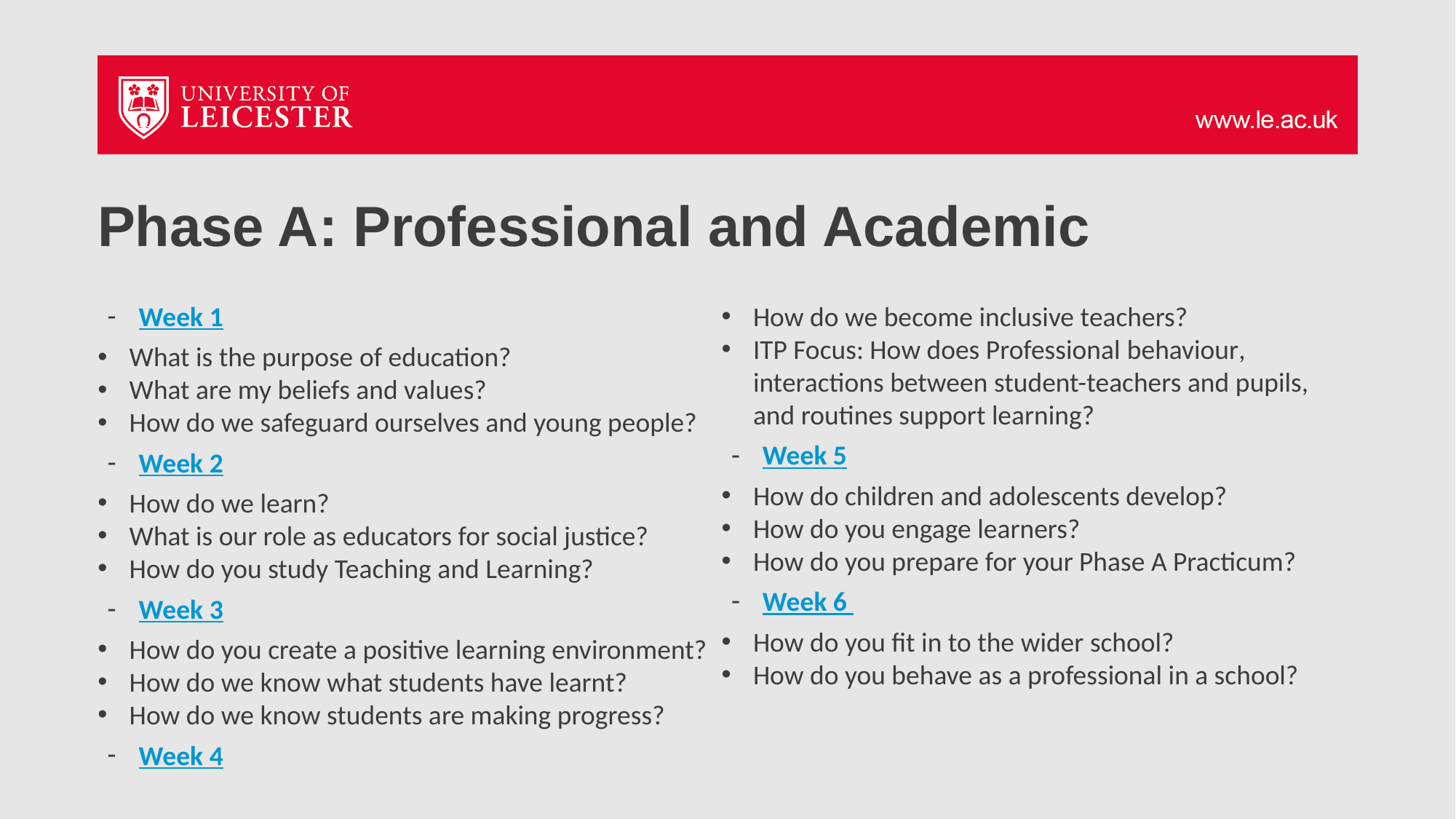

# Phase A: Professional and Academic
Week 1
What is the purpose of education?
What are my beliefs and values?
How do we safeguard ourselves and young people?
Week 2
How do we learn?
What is our role as educators for social justice?
How do you study Teaching and Learning?
Week 3
How do you create a positive learning environment?
How do we know what students have learnt?
How do we know students are making progress?
Week 4
How do we become inclusive teachers?
ITP Focus: How does Professional behaviour, interactions between student-teachers and pupils, and routines support learning?
Week 5
How do children and adolescents develop?
How do you engage learners?
How do you prepare for your Phase A Practicum?
Week 6
How do you fit in to the wider school?
How do you behave as a professional in a school?